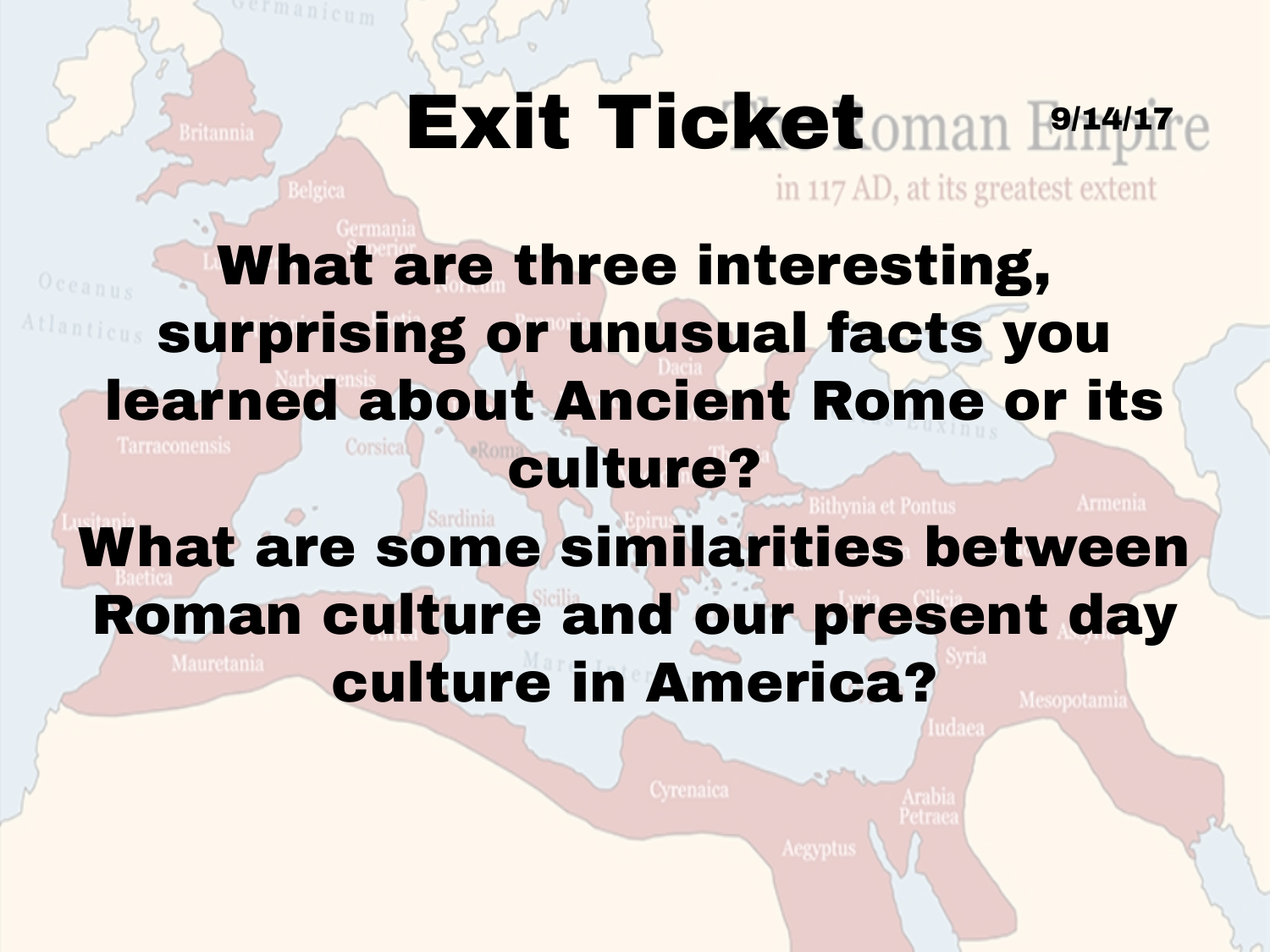

# Exit Ticket
9/14/17
What are three interesting, surprising or unusual facts you learned about Ancient Rome or its culture?
What are some similarities between Roman culture and our present day culture in America?